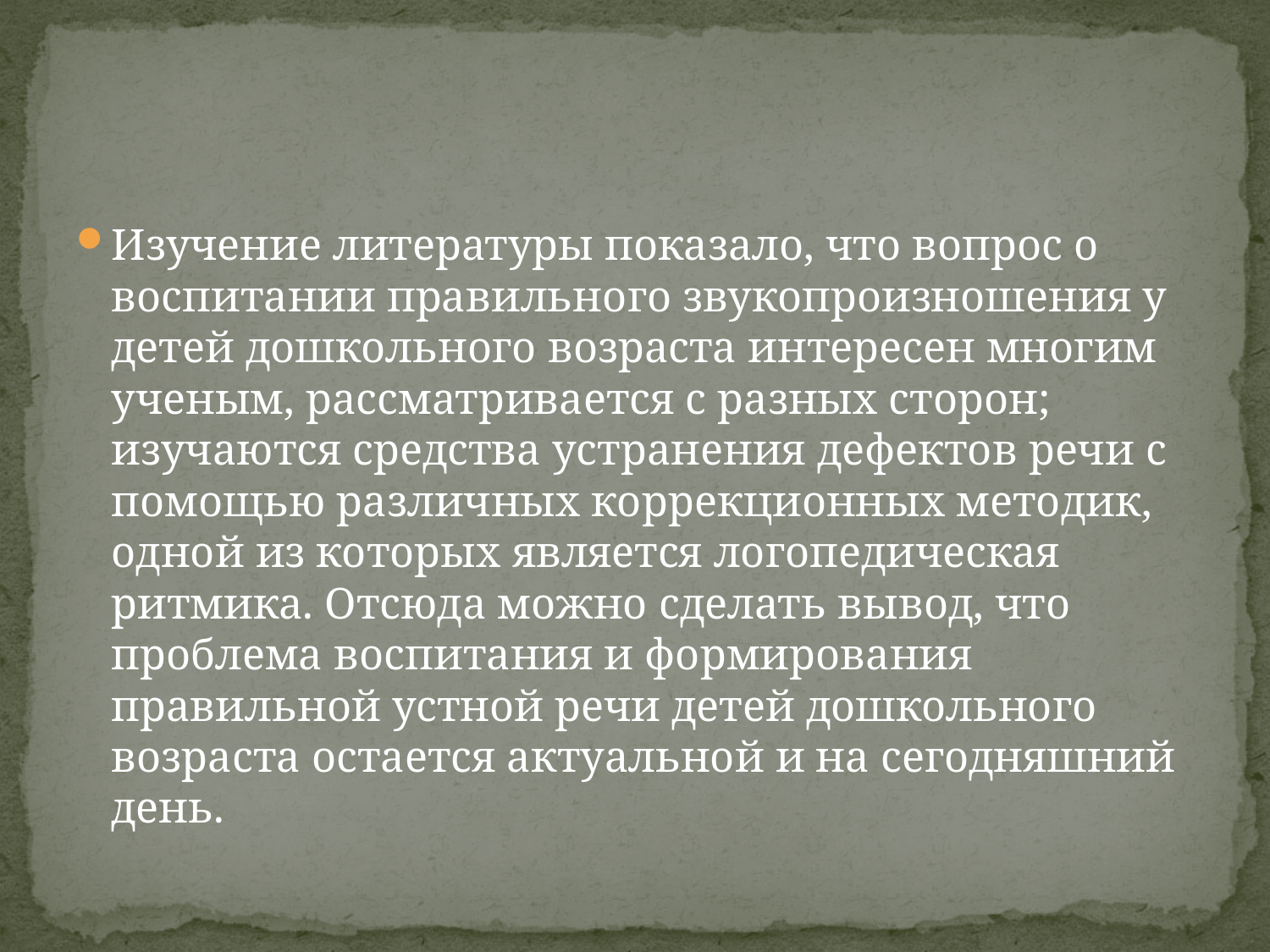

#
Изучение литературы показало, что вопрос о воспитании правильного звукопроизношения у детей дошкольного возраста интересен многим ученым, рассматривается с разных сторон; изучаются средства устранения дефектов речи с помощью различных коррекционных методик, одной из которых является логопедическая ритмика. Отсюда можно сделать вывод, что проблема воспитания и формирования правильной устной речи детей дошкольного возраста остается актуальной и на сегодняшний день.